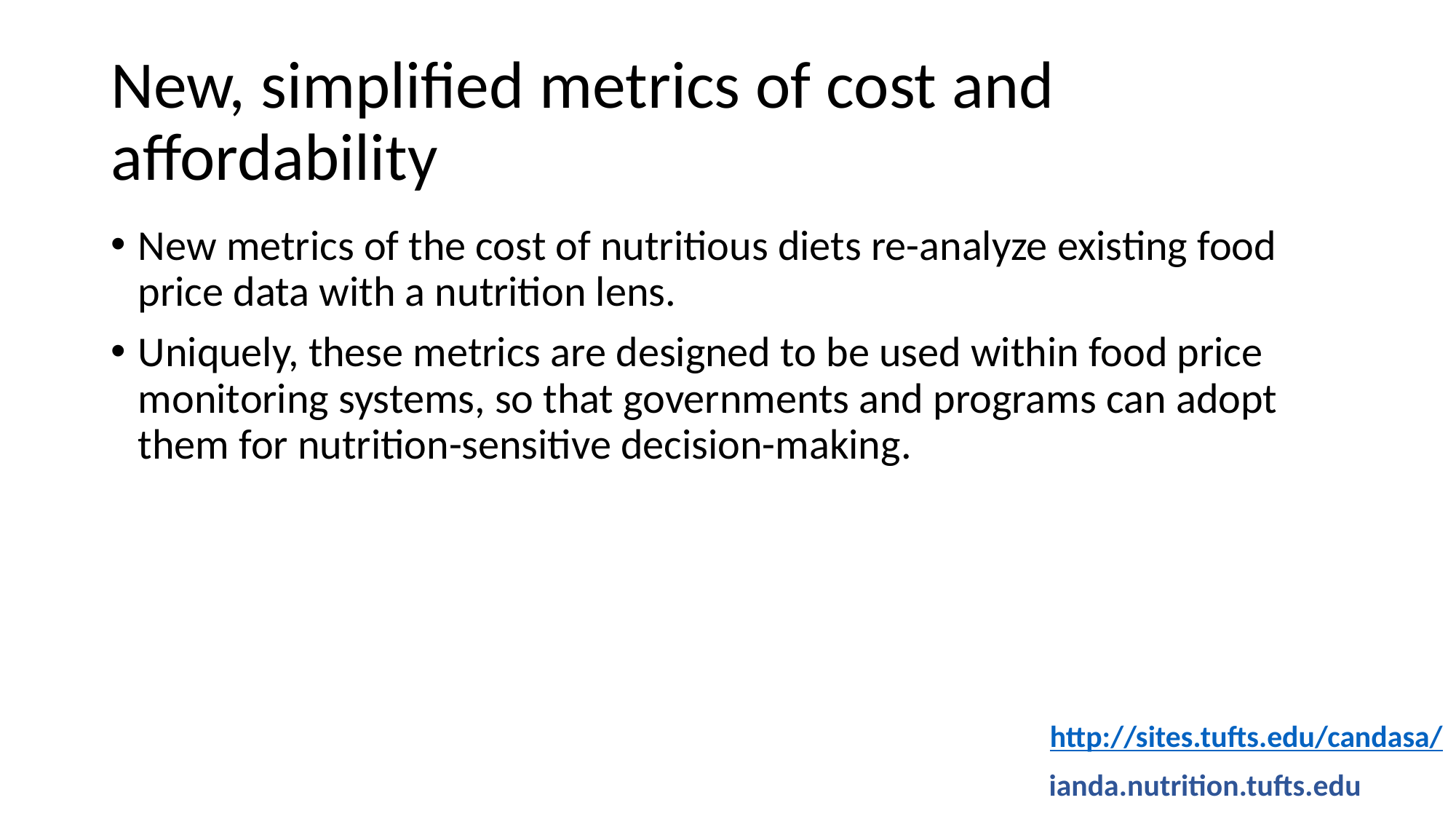

# New, simplified metrics of cost and affordability
New metrics of the cost of nutritious diets re-analyze existing food price data with a nutrition lens.
Uniquely, these metrics are designed to be used within food price monitoring systems, so that governments and programs can adopt them for nutrition-sensitive decision-making.
http://sites.tufts.edu/candasa/
ianda.nutrition.tufts.edu